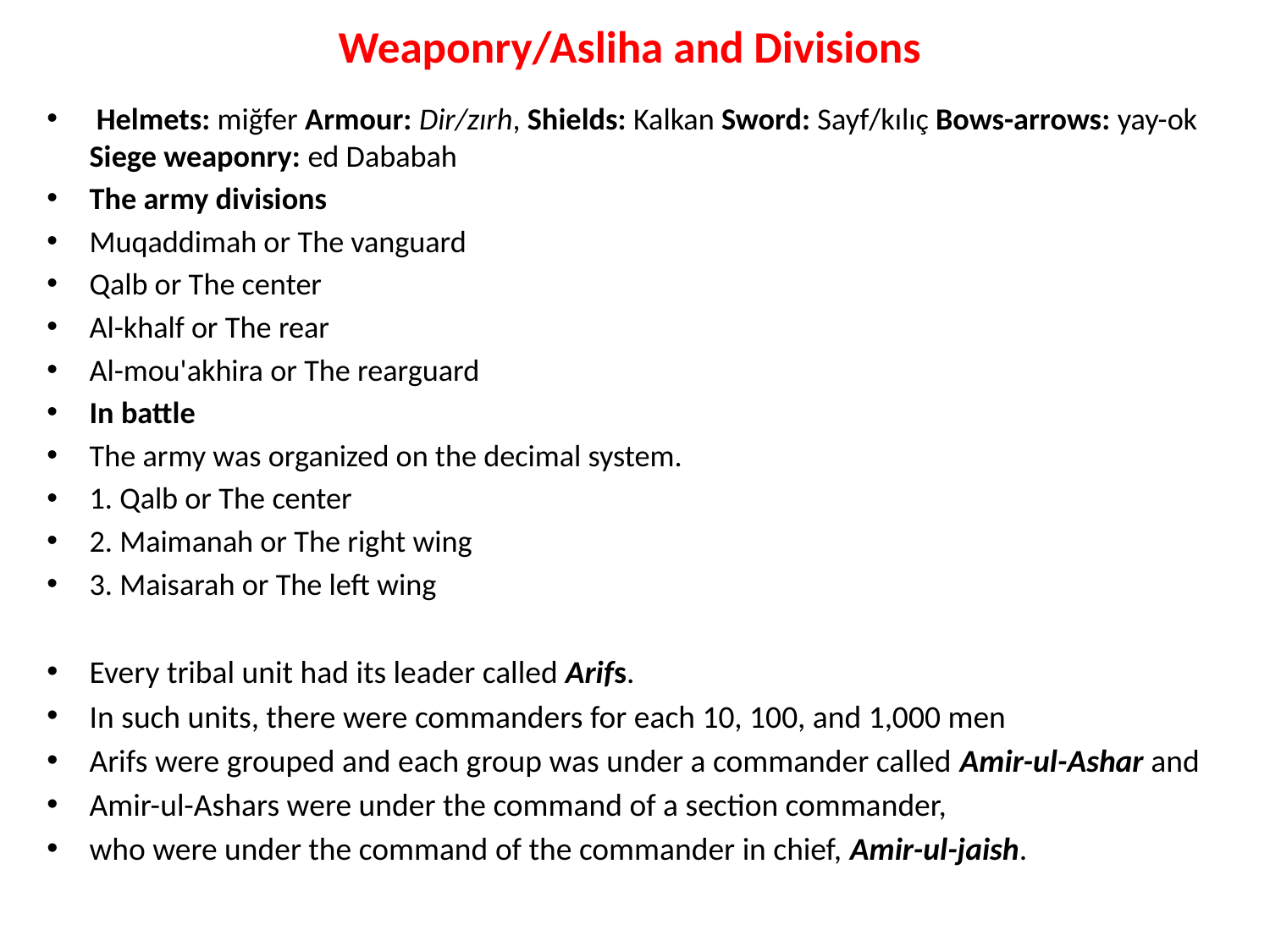

# Weaponry/Asliha and Divisions
 Helmets: miğfer Armour: Dir/zırh, Shields: Kalkan Sword: Sayf/kılıç Bows-arrows: yay-ok Siege weaponry: ed Dababah
The army divisions
Muqaddimah or The vanguard
Qalb or The center
Al-khalf or The rear
Al-mou'akhira or The rearguard
In battle
The army was organized on the decimal system.
1. Qalb or The center
2. Maimanah or The right wing
3. Maisarah or The left wing

Every tribal unit had its leader called Arifs.
In such units, there were commanders for each 10, 100, and 1,000 men
Arifs were grouped and each group was under a commander called Amir-ul-Ashar and
Amir-ul-Ashars were under the command of a section commander,
who were under the command of the commander in chief, Amir-ul-jaish.